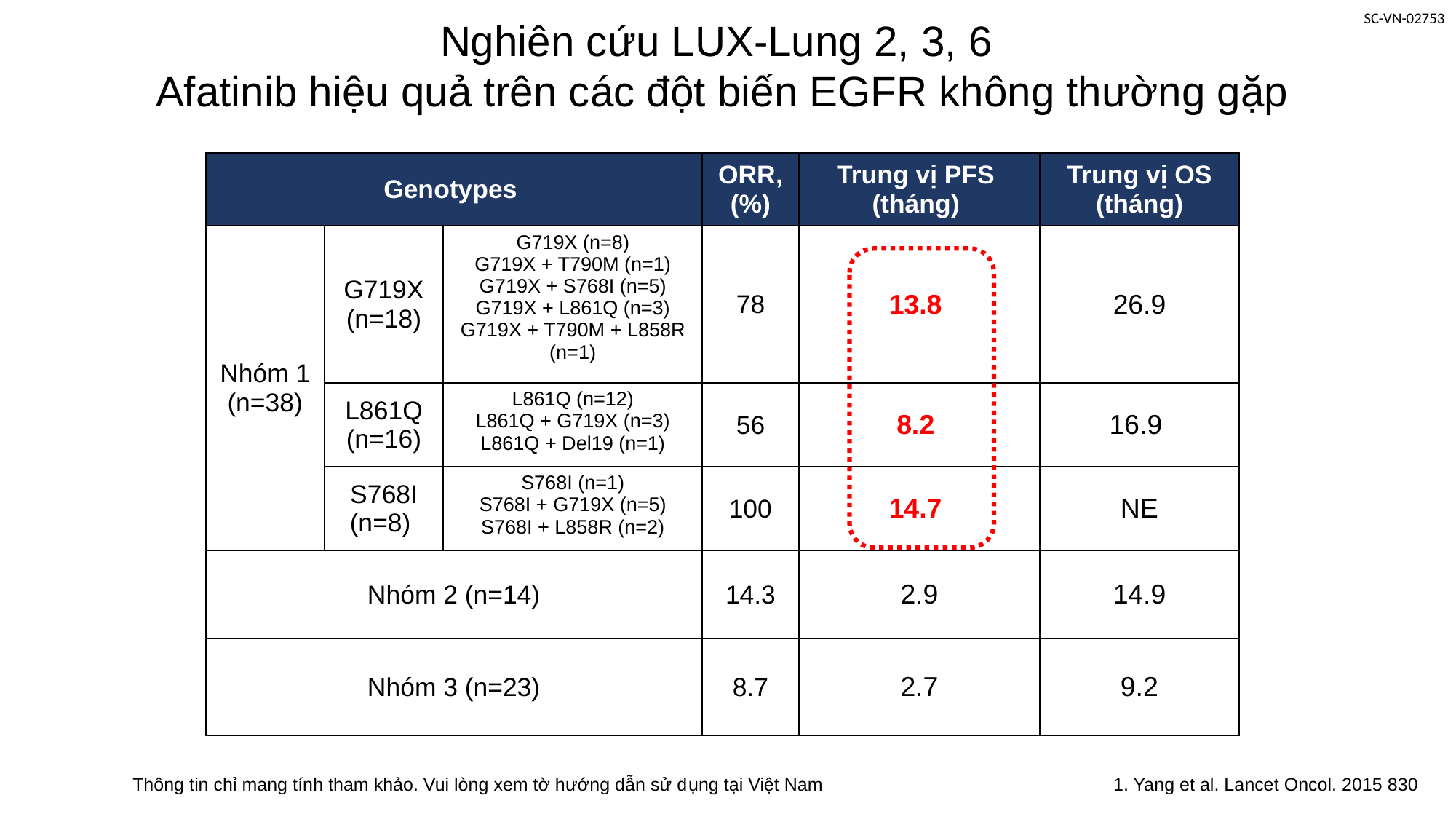

# Nghiên cứu LUX-Lung 2, 3, 6 Afatinib hiệu quả trên các đột biến EGFR không thường gặp
| Genotypes |  |  | ORR, (%) | Trung vị PFS (tháng) | Trung vị OS (tháng) |
| --- | --- | --- | --- | --- | --- |
| Nhóm 1 (n=38) | G719X (n=18) | G719X (n=8) G719X + T790M (n=1) G719X + S768I (n=5) G719X + L861Q (n=3) G719X + T790M + L858R (n=1) | 78 | 13.8 | 26.9 |
|  | L861Q (n=16) | L861Q (n=12) L861Q + G719X (n=3) L861Q + Del19 (n=1) | 56 | 8.2 | 16.9 |
|  | S768I (n=8) | S768I (n=1) S768I + G719X (n=5) S768I + L858R (n=2) | 100 | 14.7 | NE |
| Nhóm 2 (n=14) |  |  | 14.3 | 2.9 | 14.9 |
| Nhóm 3 (n=23) |  |  | 8.7 | 2.7 | 9.2 |

Thông tin chỉ mang tính tham khảo. Vui lòng xem tờ hướng dẫn sử dụng tại Việt Nam
1. Yang et al. Lancet Oncol. 2015 830